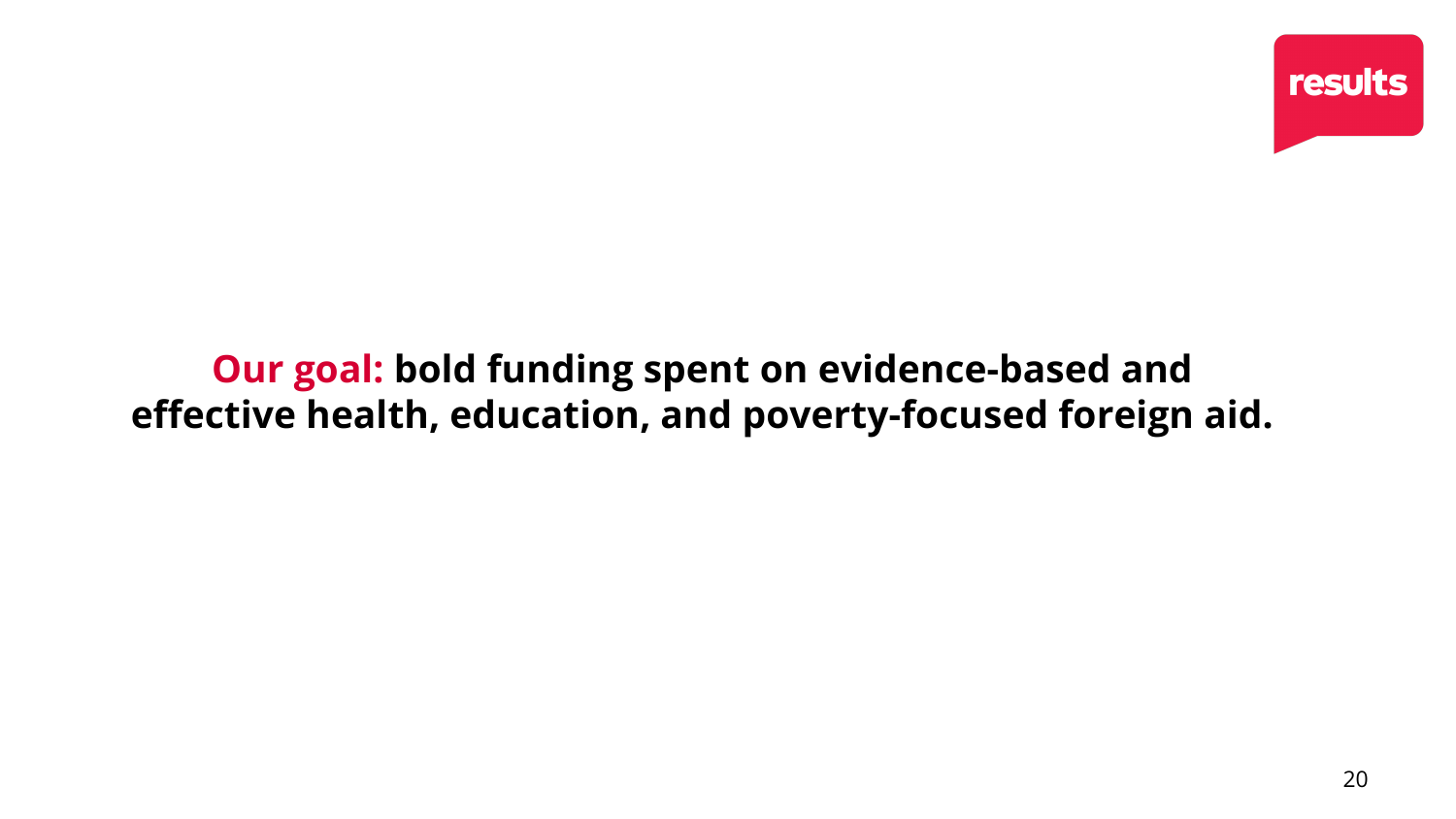

# Our goal: bold funding spent on evidence-based and effective health, education, and poverty-focused foreign aid.
20